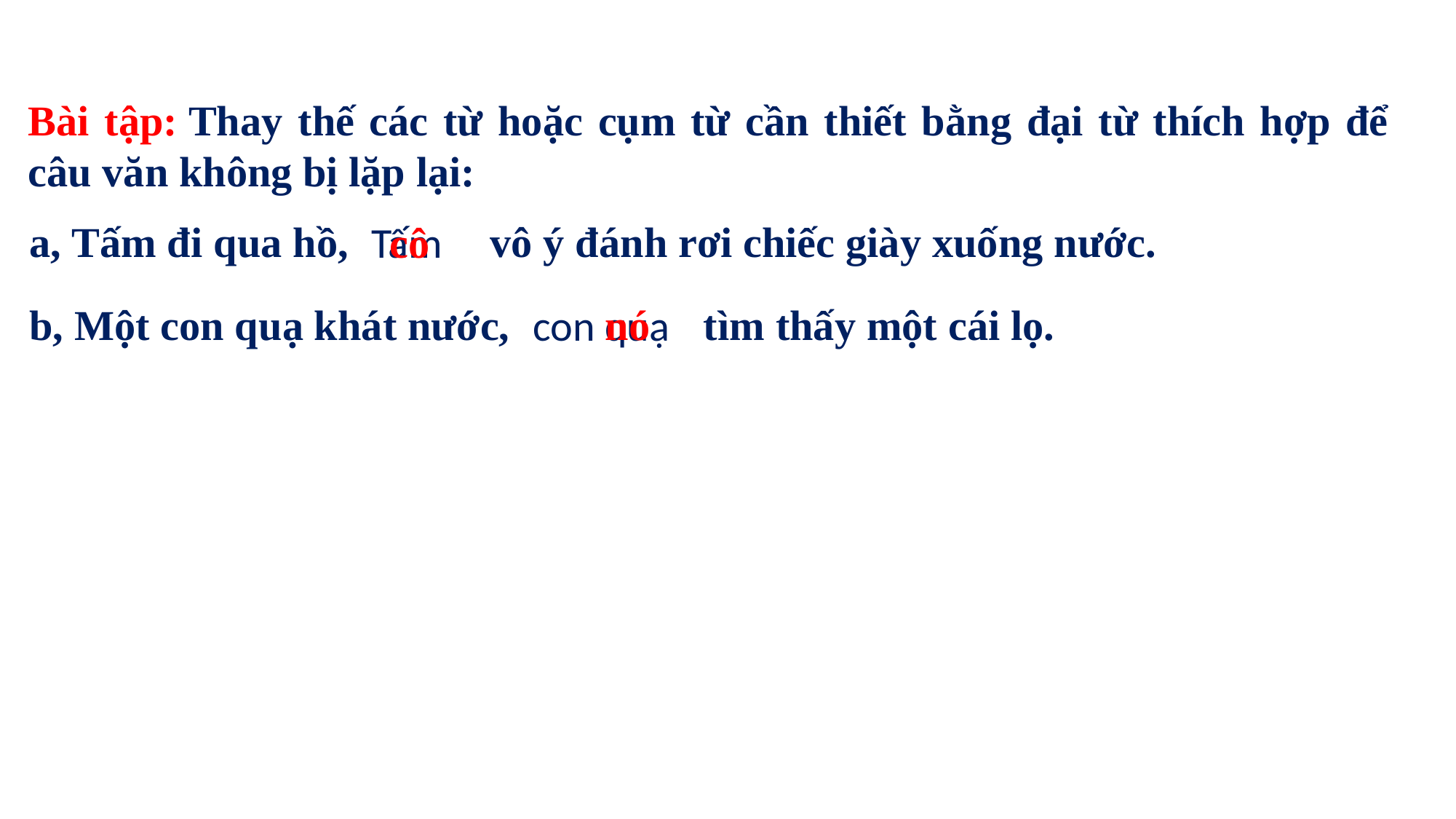

Bài tập: Thay thế các từ hoặc cụm từ cần thiết bằng đại từ thích hợp để câu văn không bị lặp lại:
a, Tấm đi qua hồ,             vô ý đánh rơi chiếc giày xuống nước.
cô
Tấm
nó
b, Một con quạ khát nước,                  tìm thấy một cái lọ.
con quạ